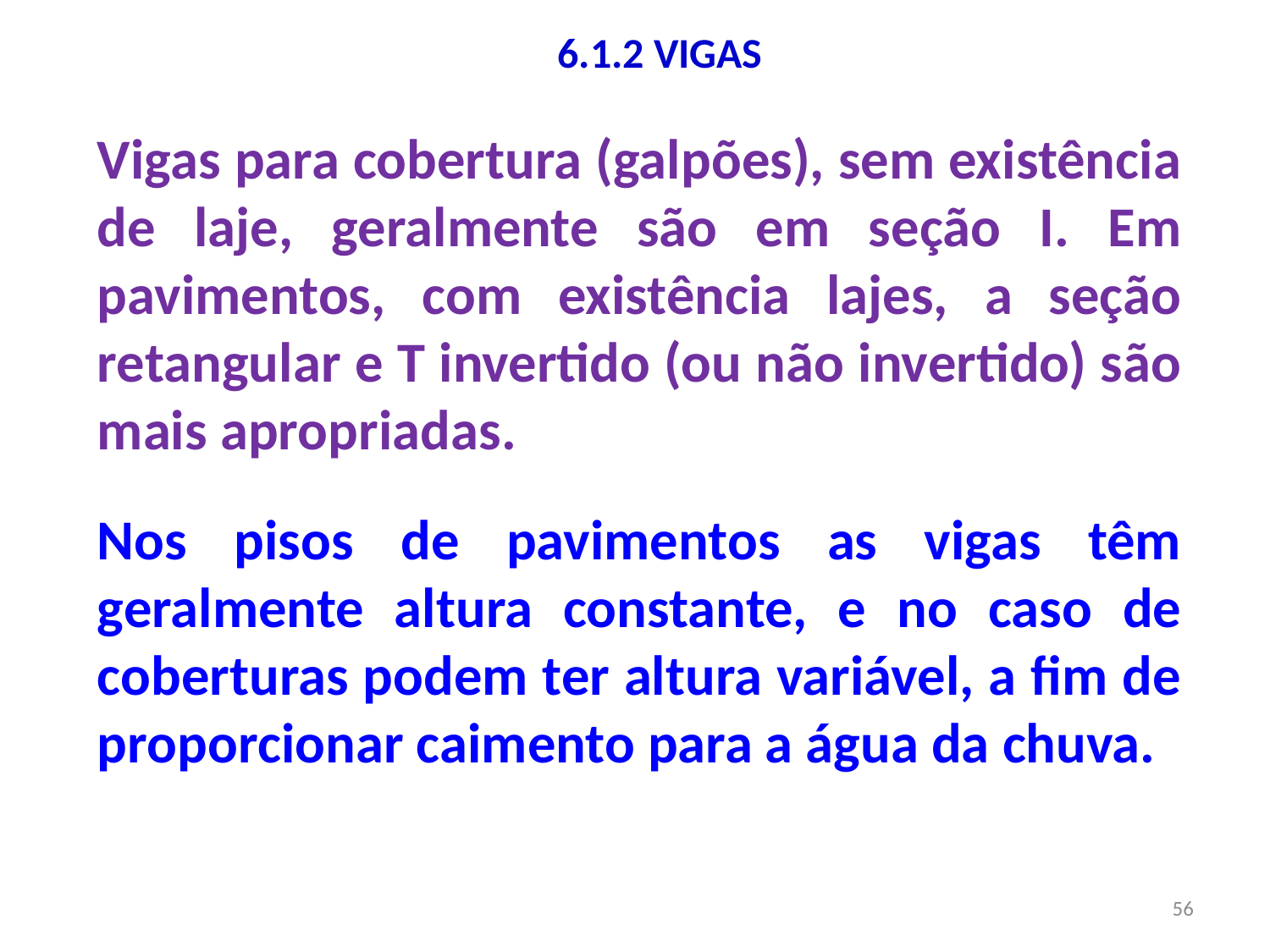

6.1.2 VIGAS
Vigas para cobertura (galpões), sem existência de laje, geralmente são em seção I. Em pavimentos, com existência lajes, a seção retangular e T invertido (ou não invertido) são mais apropriadas.

Nos pisos de pavimentos as vigas têm geralmente altura constante, e no caso de coberturas podem ter altura variável, a fim de proporcionar caimento para a água da chuva.
56